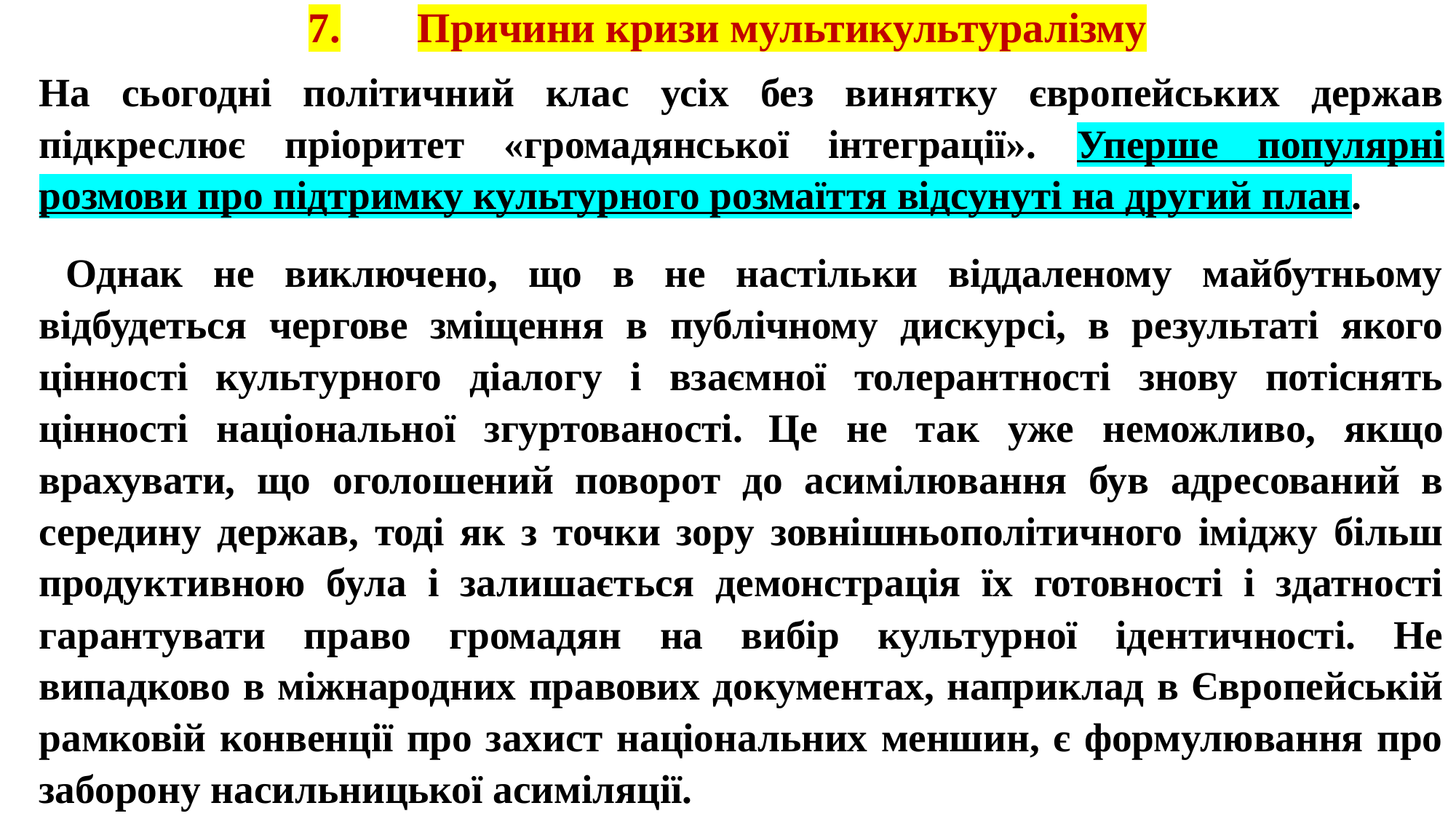

# 7.	Причини кризи мультикультуралізму
На сьогодні політичний клас усіх без винятку європейських держав підкреслює пріоритет «громадянської інтеграції». Уперше популярні розмови про підтримку культурного розмаїття відсунуті на другий план.
 Однак не виключено, що в не настільки віддаленому майбутньому відбудеться чергове зміщення в публічному дискурсі, в результаті якого цінності культурного діалогу і взаємної толерантності знову потіснять цінності національної згуртованості. Це не так уже неможливо, якщо врахувати, що оголошений поворот до асимілювання був адресований в середину держав, тоді як з точки зору зовнішньополітичного іміджу більш продуктивною була і залишається демонстрація їх готовності і здатності гарантувати право громадян на вибір культурної ідентичності. Не випадково в міжнародних правових документах, наприклад в Європейській рамковій конвенції про захист національних меншин, є формулювання про заборону насильницької асиміляції.